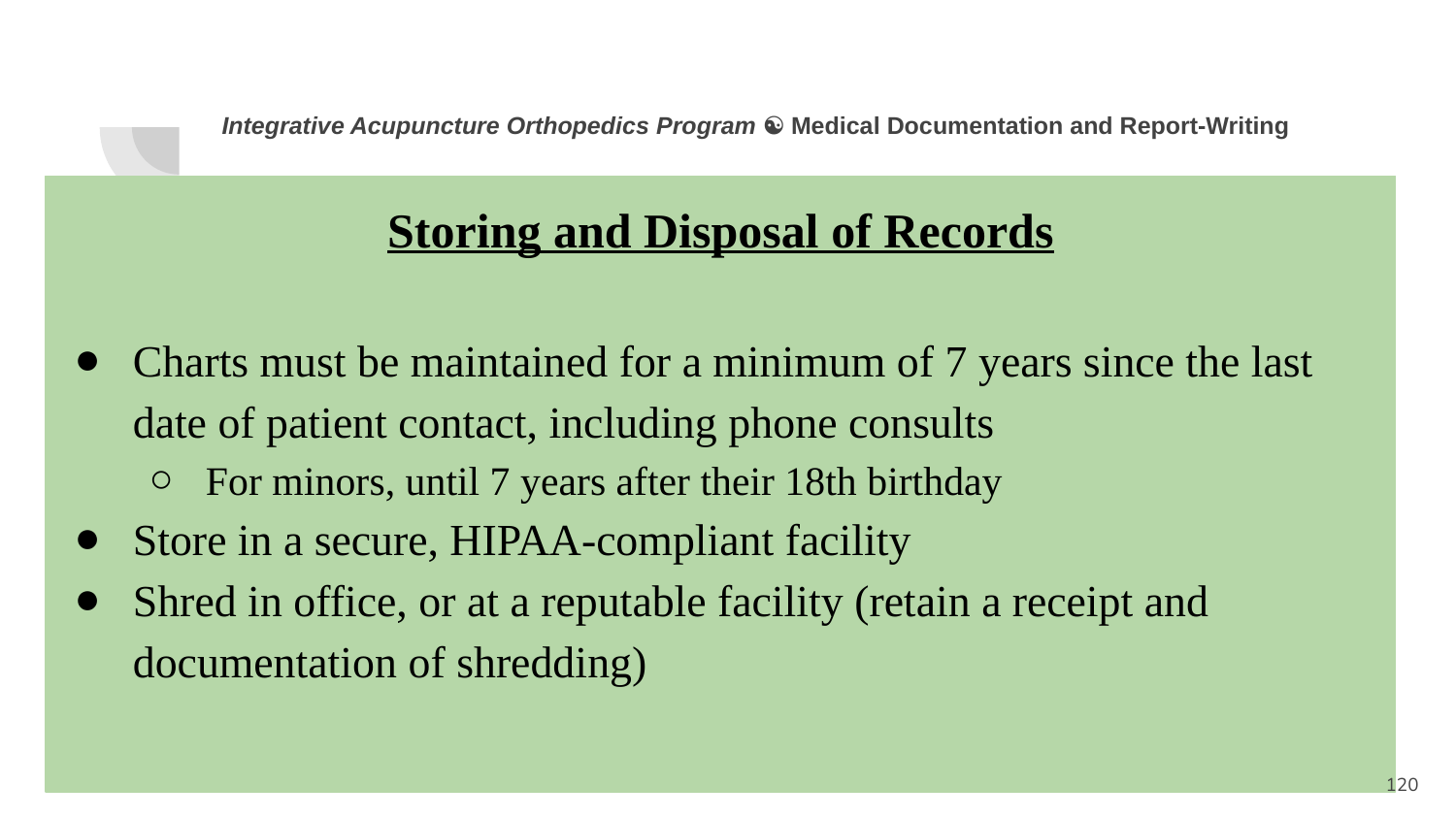

Integrative Acupuncture Orthopedics Program ☯ Medical Documentation and Report-Writing
Storing and Disposal of Records

Charts must be maintained for a minimum of 7 years since the last date of patient contact, including phone consults
For minors, until 7 years after their 18th birthday
Store in a secure, HIPAA-compliant facility
Shred in office, or at a reputable facility (retain a receipt and documentation of shredding)
120